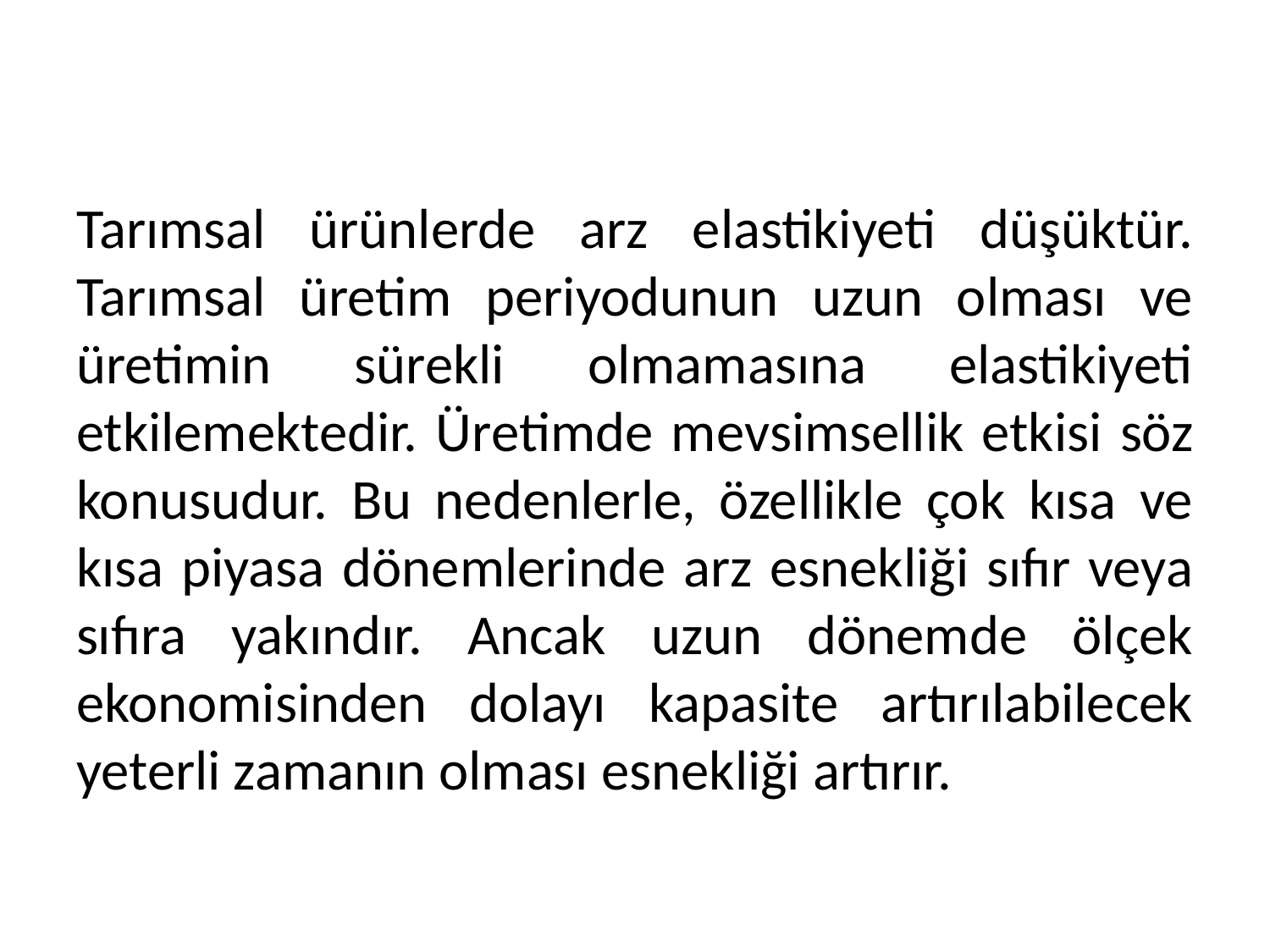

Tarımsal ürünlerde arz elastikiyeti düşüktür. Tarımsal üretim periyodunun uzun olması ve üretimin sürekli olmamasına elastikiyeti etkilemektedir. Üretimde mevsimsellik etkisi söz konusudur. Bu nedenlerle, özellikle çok kısa ve kısa piyasa dönemlerinde arz esnekliği sıfır veya sıfıra yakındır. Ancak uzun dönemde ölçek ekonomisinden dolayı kapasite artırılabilecek yeterli zamanın olması esnekliği artırır.